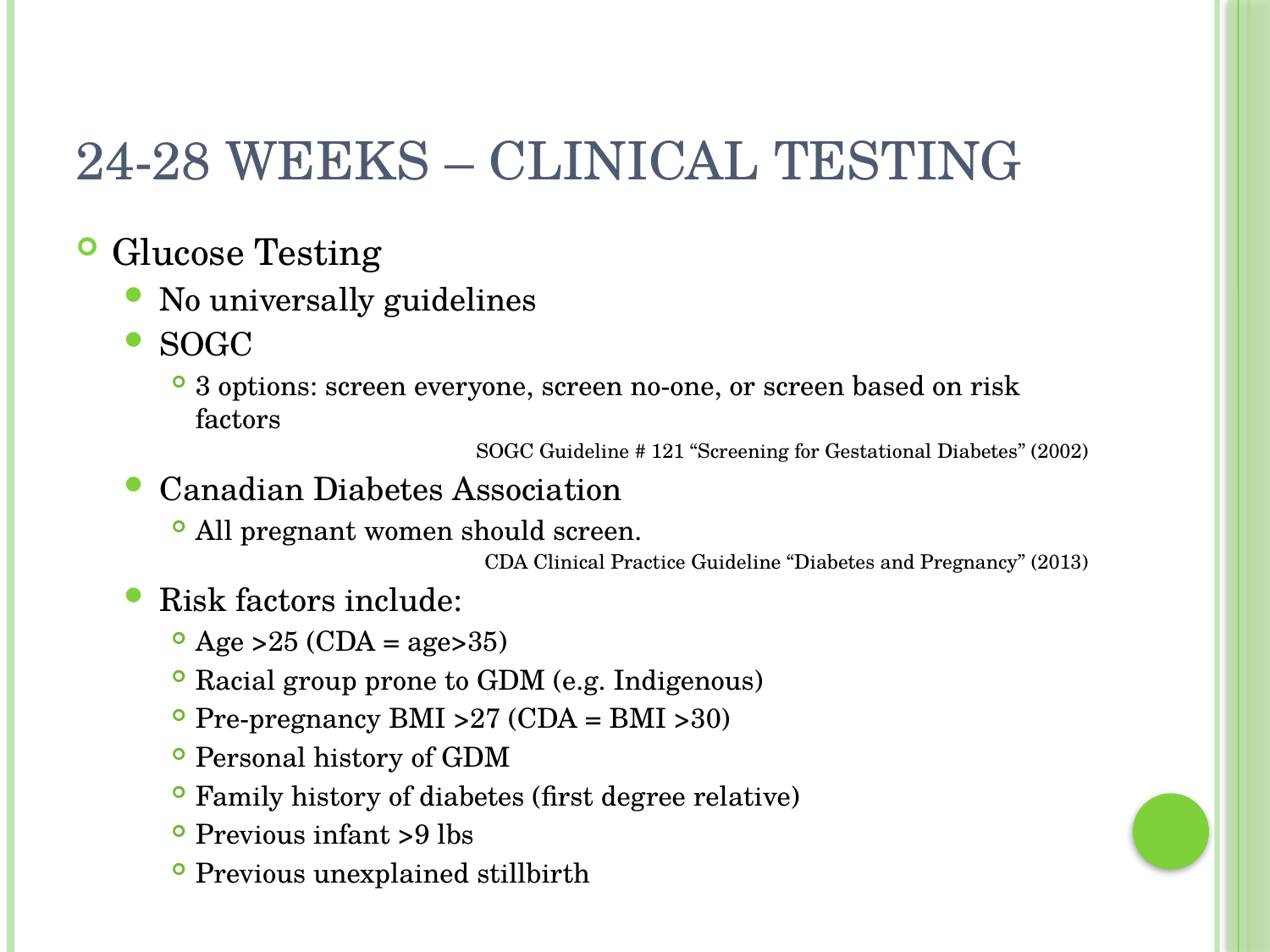

# 24-28 weeks – Clinical Testing
Glucose Testing
No universally guidelines
SOGC
3 options: screen everyone, screen no-one, or screen based on risk factors
SOGC Guideline # 121 “Screening for Gestational Diabetes” (2002)
Canadian Diabetes Association
All pregnant women should screen.
CDA Clinical Practice Guideline “Diabetes and Pregnancy” (2013)
Risk factors include:
Age >25 (CDA = age>35)
Racial group prone to GDM (e.g. Indigenous)
Pre-pregnancy BMI >27 (CDA = BMI >30)
Personal history of GDM
Family history of diabetes (first degree relative)
Previous infant >9 lbs
Previous unexplained stillbirth